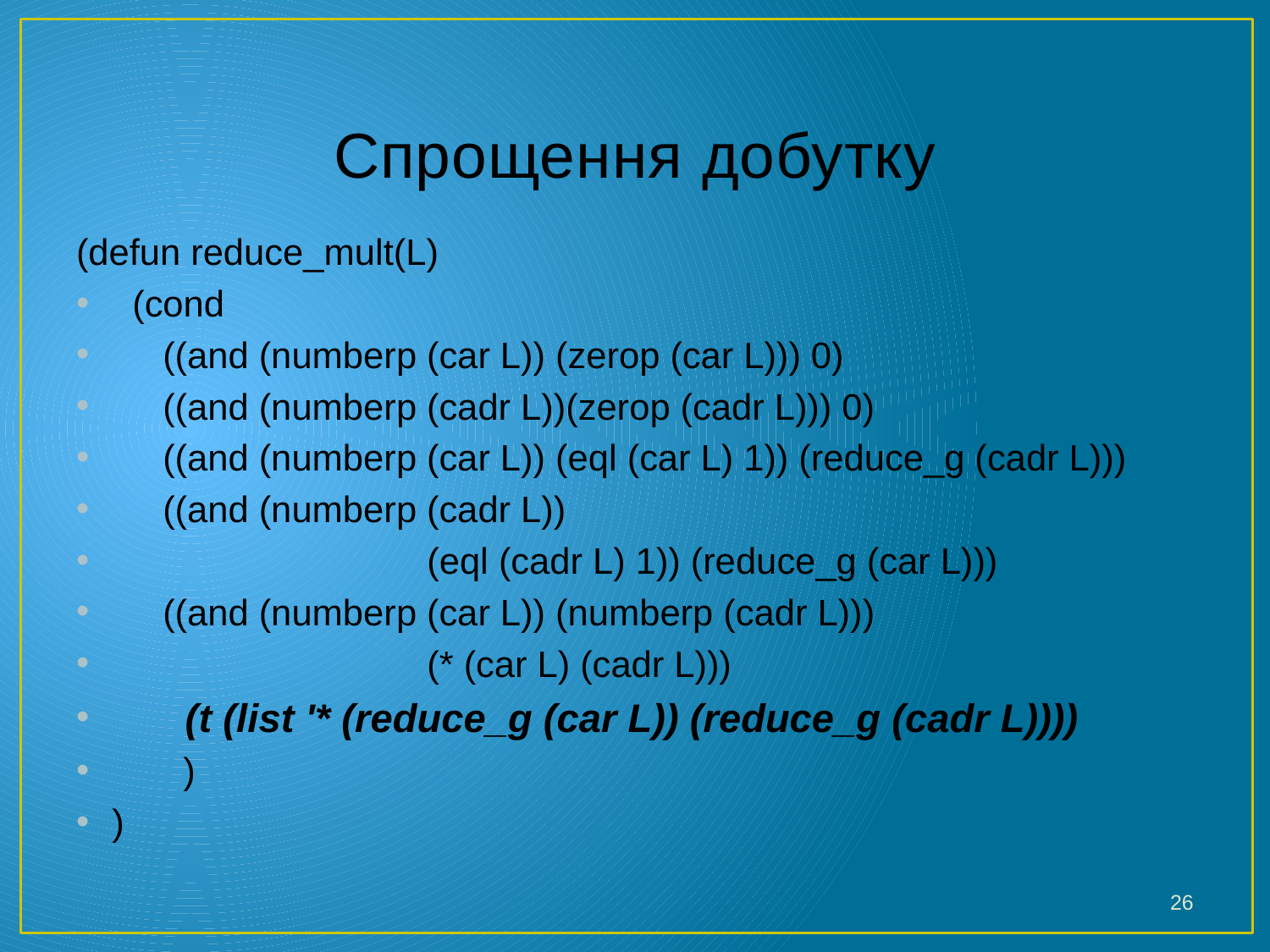

# Спрощення добутку
(defun reduce_mult(L)
  (cond
     ((and (numberp (car L)) (zerop (car L))) 0)
     ((and (numberp (cadr L))(zerop (cadr L))) 0)
     ((and (numberp (car L)) (eql (car L) 1)) (reduce_g (cadr L)))
     ((and (numberp (cadr L))
                               (eql (cadr L) 1)) (reduce_g (car L)))
     ((and (numberp (car L)) (numberp (cadr L)))
                               (* (car L) (cadr L)))
       (t (list '* (reduce_g (car L)) (reduce_g (cadr L))))
       )
)

26